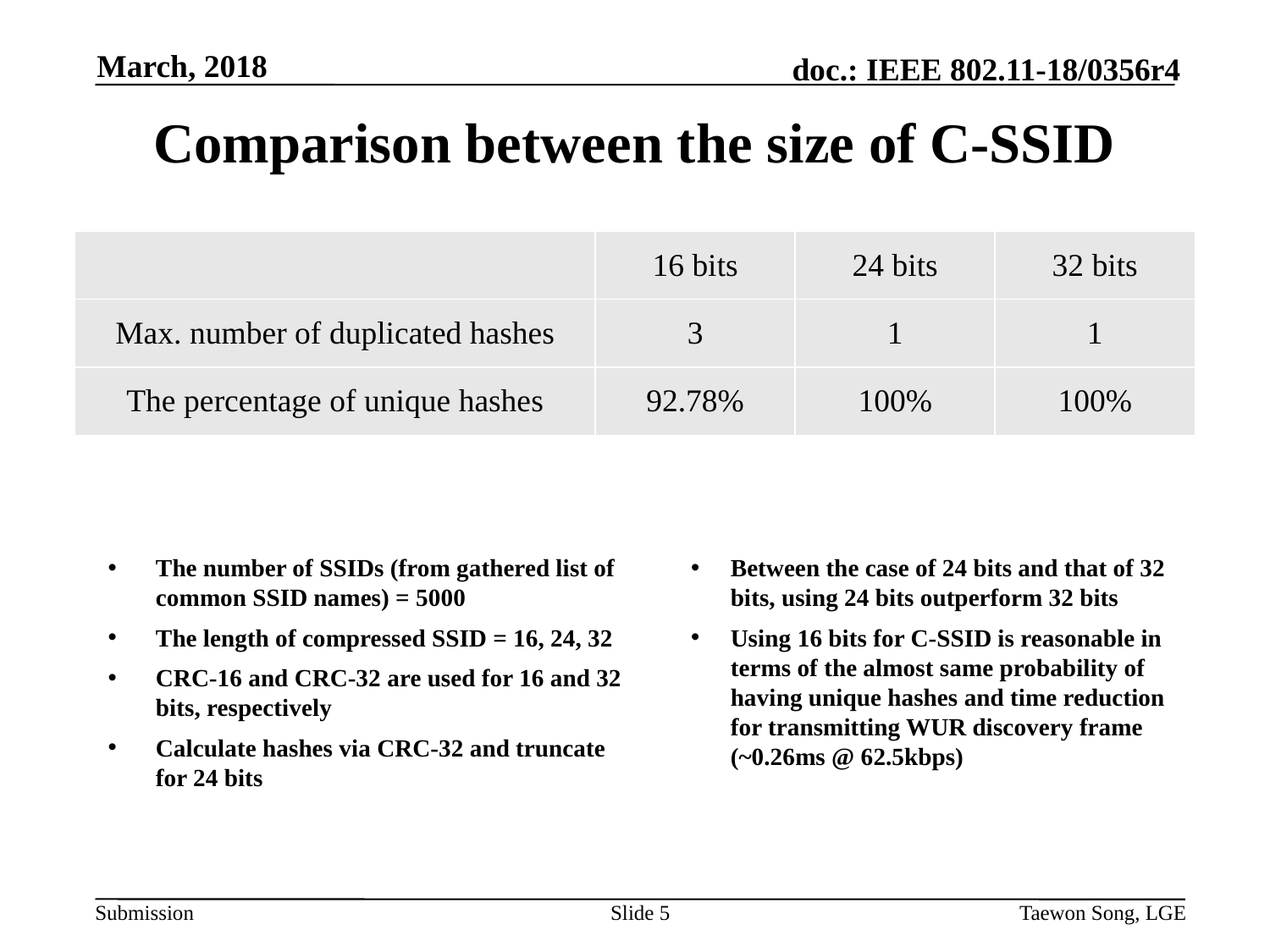

March, 2018
# Comparison between the size of C-SSID
|  | 16 bits | 24 bits | 32 bits |
| --- | --- | --- | --- |
| Max. number of duplicated hashes | 3 | 1 | 1 |
| The percentage of unique hashes | 92.78% | 100% | 100% |
The number of SSIDs (from gathered list of common SSID names) = 5000
The length of compressed SSID = 16, 24, 32
CRC-16 and CRC-32 are used for 16 and 32 bits, respectively
Calculate hashes via CRC-32 and truncate for 24 bits

Between the case of 24 bits and that of 32 bits, using 24 bits outperform 32 bits
Using 16 bits for C-SSID is reasonable in terms of the almost same probability of having unique hashes and time reduction for transmitting WUR discovery frame (~0.26ms @ 62.5kbps)

Slide 5
Taewon Song, LGE